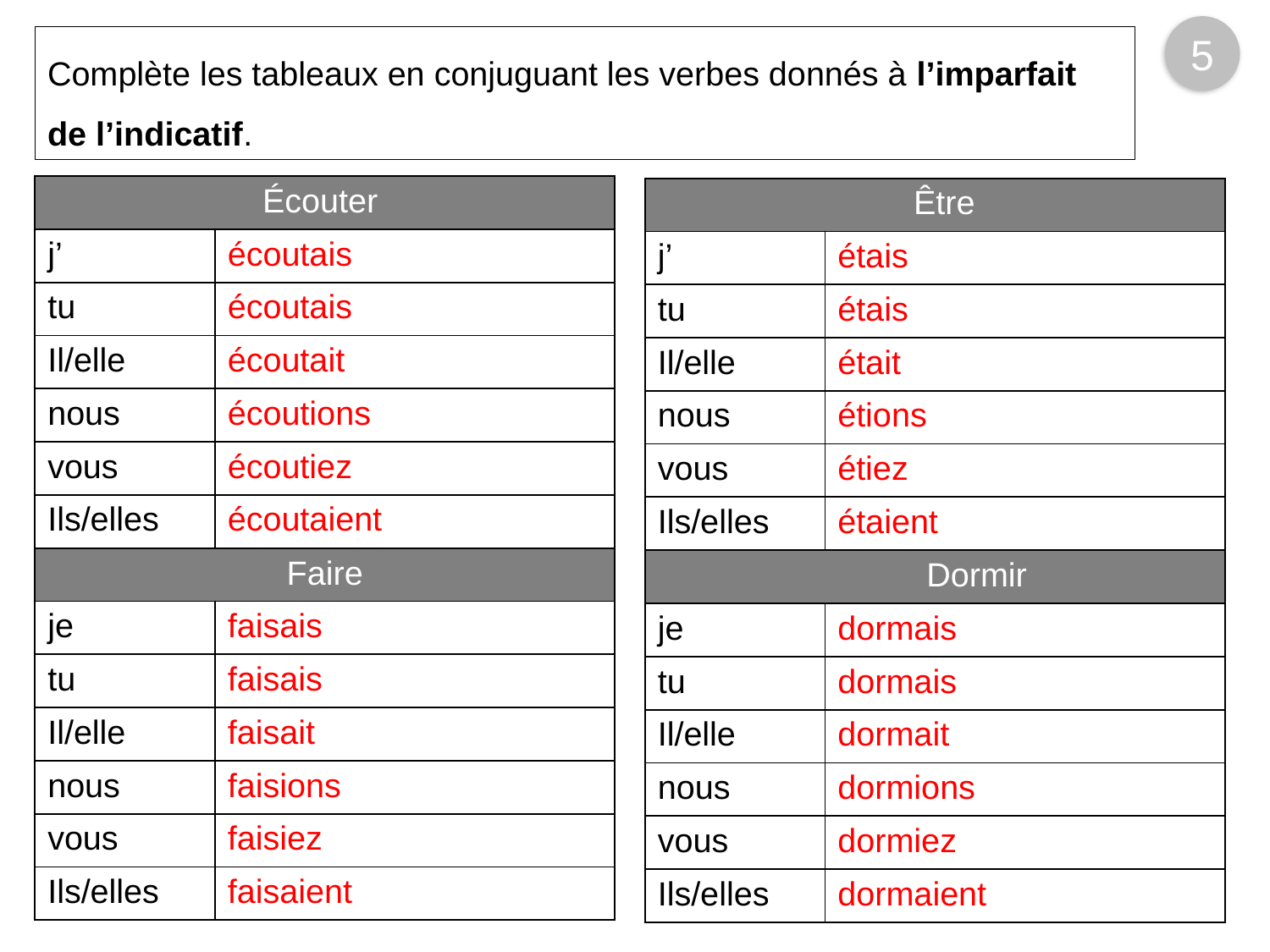

5
Complète les tableaux en conjuguant les verbes donnés à l’imparfait de l’indicatif.
| Écouter |  |
| --- | --- |
| j’ | écoutais |
| tu | écoutais |
| Il/elle | écoutait |
| nous | écoutions |
| vous | écoutiez |
| Ils/elles | écoutaient |
| Être |  |
| --- | --- |
| j’ | étais |
| tu | étais |
| Il/elle | était |
| nous | étions |
| vous | étiez |
| Ils/elles | étaient |
| Faire |  |
| --- | --- |
| je | faisais |
| tu | faisais |
| Il/elle | faisait |
| nous | faisions |
| vous | faisiez |
| Ils/elles | faisaient |
| Dormir |  |
| --- | --- |
| je | dormais |
| tu | dormais |
| Il/elle | dormait |
| nous | dormions |
| vous | dormiez |
| Ils/elles | dormaient |